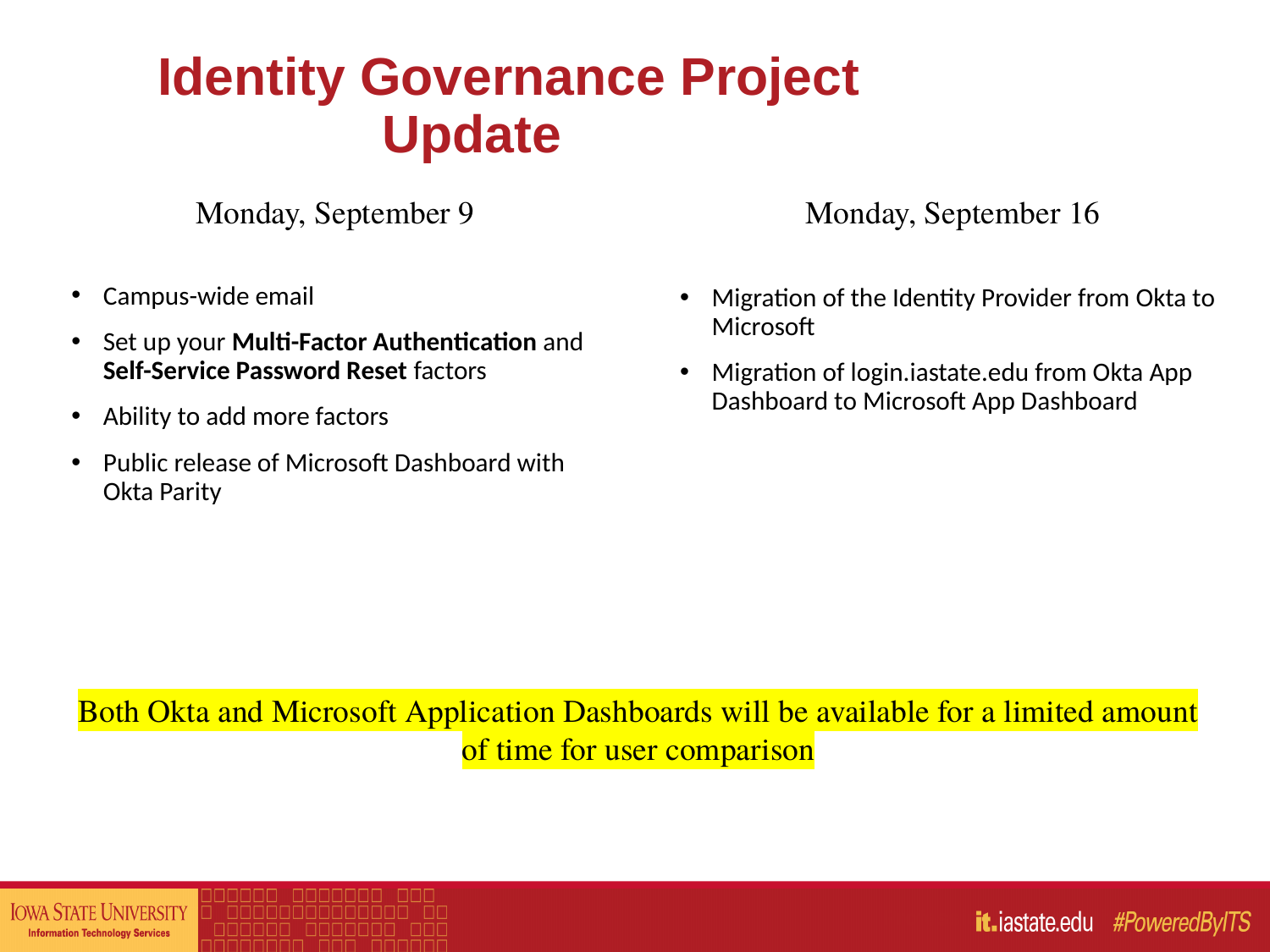

# Identity Governance Project Update
Monday, September 9
Monday, September 16
Campus-wide email
Set up your Multi-Factor Authentication and Self-Service Password Reset factors
Ability to add more factors
Public release of Microsoft Dashboard with Okta Parity

Migration of the Identity Provider from Okta to Microsoft
Migration of login.iastate.edu from Okta App Dashboard to Microsoft App Dashboard
Both Okta and Microsoft Application Dashboards will be available for a limited amount of time for user comparison